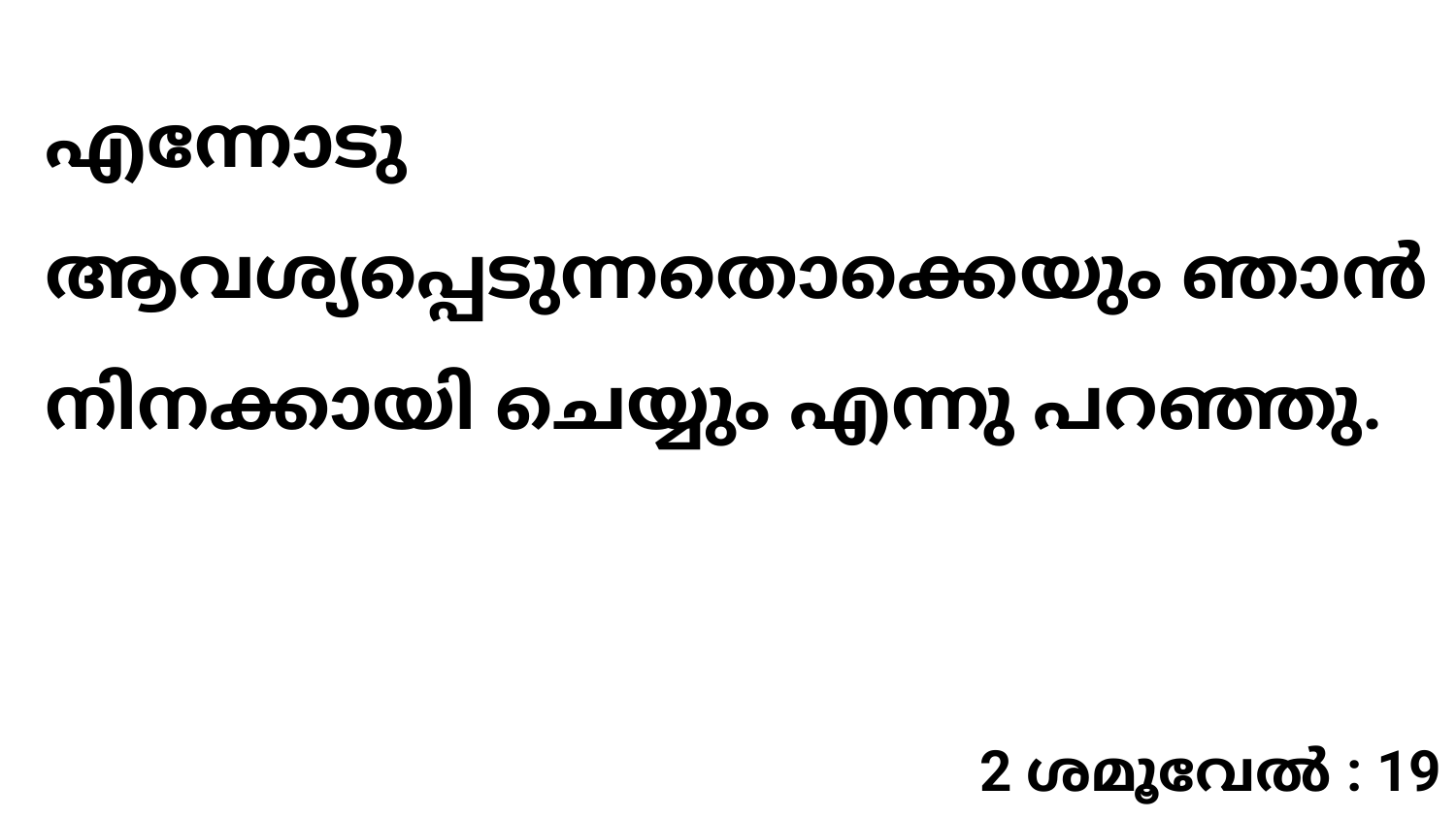

എന്നോടു ആവശ്യപ്പെടുന്നതൊക്കെയും ഞാൻ നിനക്കായി ചെയ്യും എന്നു പറഞ്ഞു.
2 ശമൂവേൽ : 19